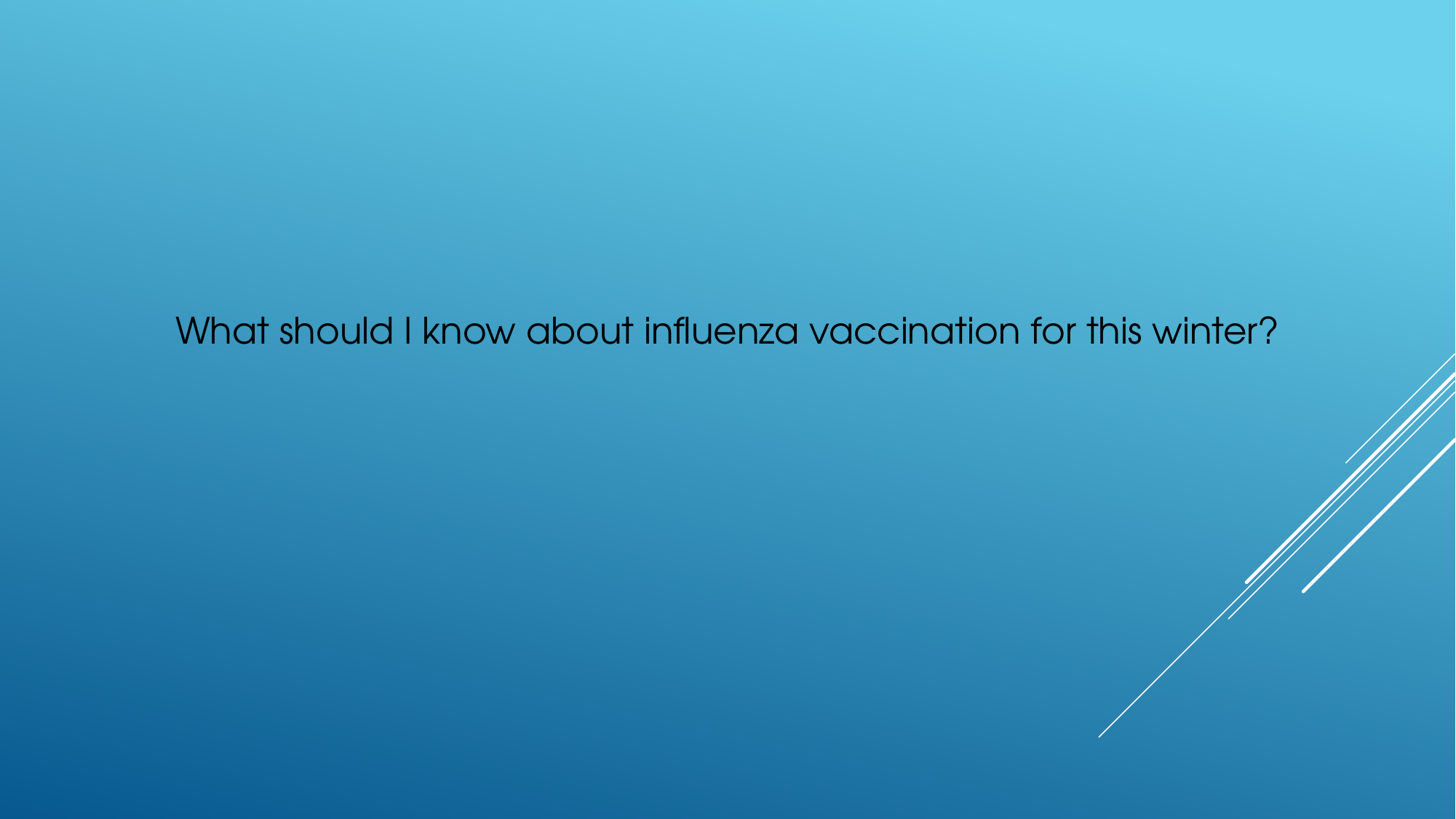

What should I know about influenza vaccination for this winter?